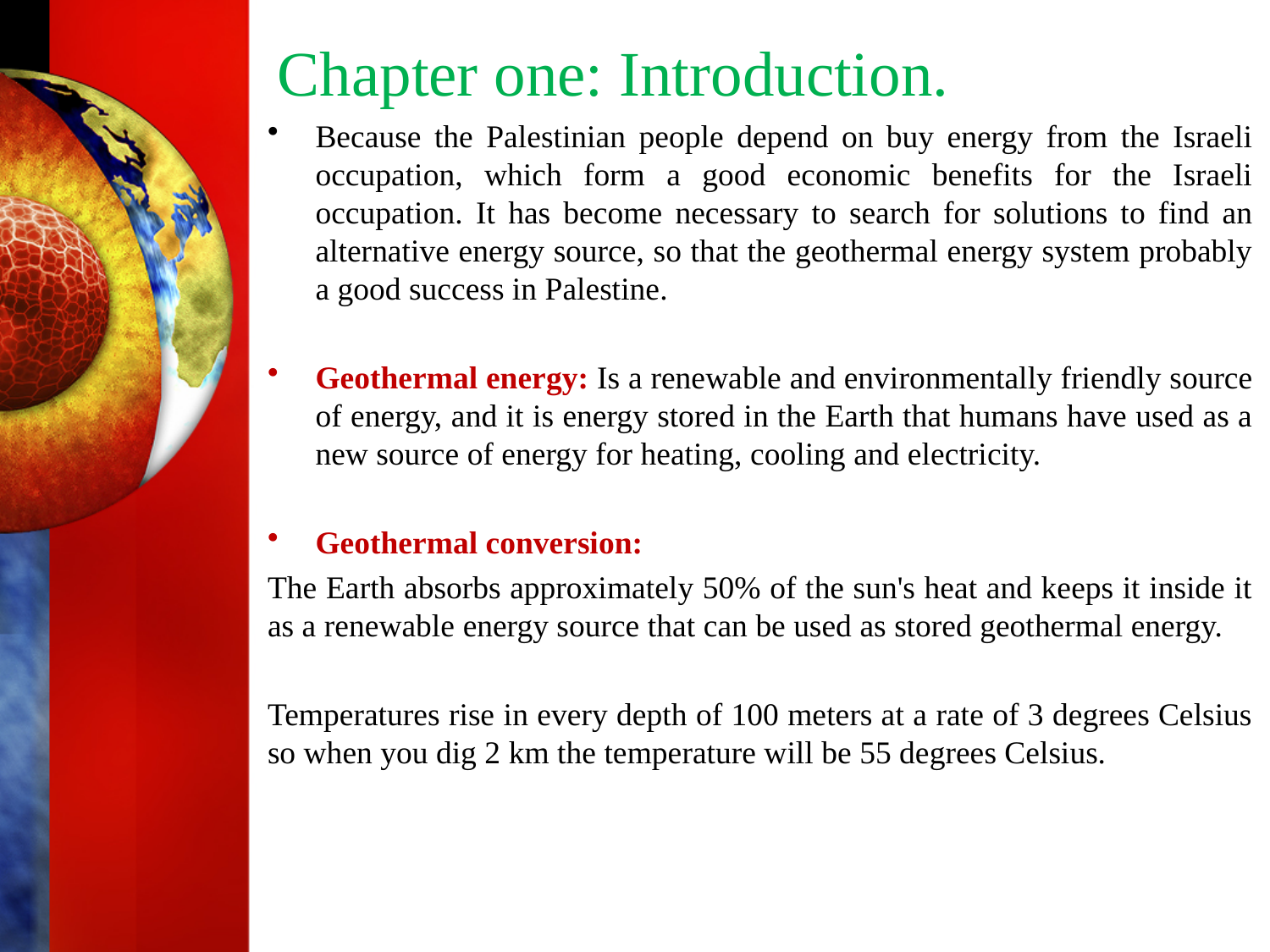

# Chapter one: Introduction.
Because the Palestinian people depend on buy energy from the Israeli occupation, which form a good economic benefits for the Israeli occupation. It has become necessary to search for solutions to find an alternative energy source, so that the geothermal energy system probably a good success in Palestine.

Geothermal energy: Is a renewable and environmentally friendly source of energy, and it is energy stored in the Earth that humans have used as a new source of energy for heating, cooling and electricity.

Geothermal conversion:
The Earth absorbs approximately 50% of the sun's heat and keeps it inside it as a renewable energy source that can be used as stored geothermal energy.

Temperatures rise in every depth of 100 meters at a rate of 3 degrees Celsius so when you dig 2 km the temperature will be 55 degrees Celsius.